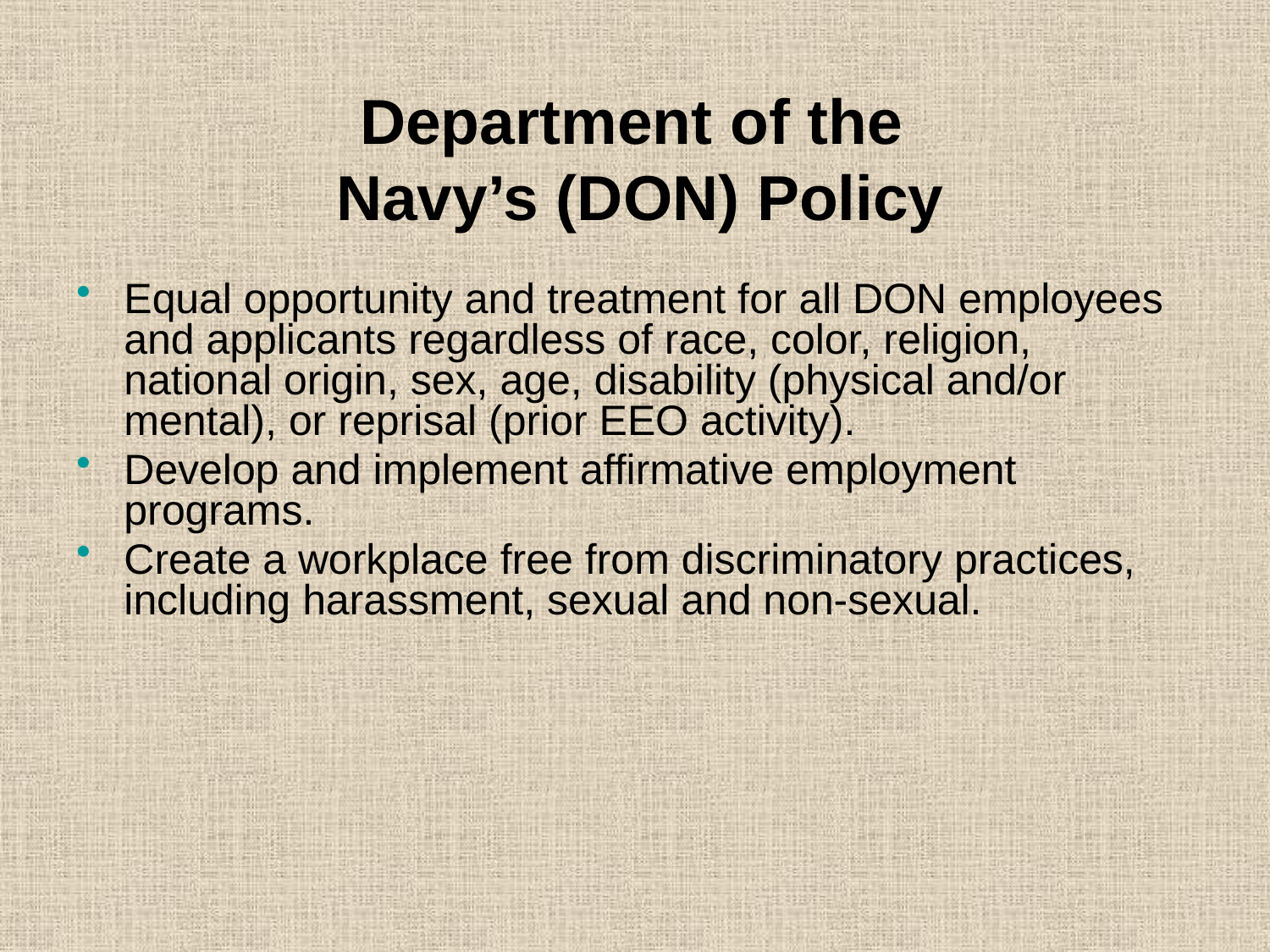

# Department of the Navy’s (DON) Policy
Equal opportunity and treatment for all DON employees and applicants regardless of race, color, religion, national origin, sex, age, disability (physical and/or mental), or reprisal (prior EEO activity).
Develop and implement affirmative employment programs.
Create a workplace free from discriminatory practices, including harassment, sexual and non-sexual.